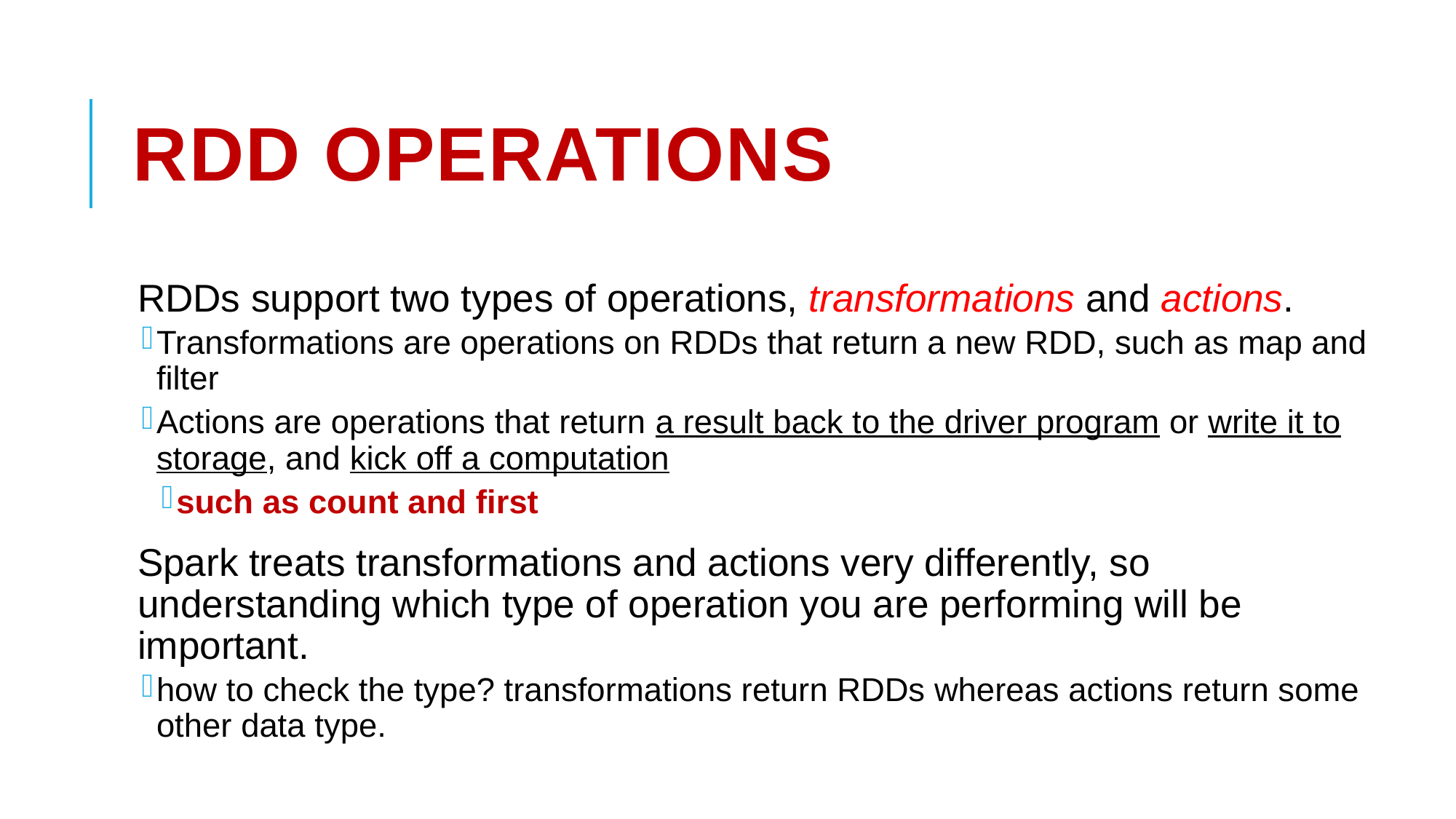

# RDD Operations
RDDs support two types of operations, transformations and actions.
Transformations are operations on RDDs that return a new RDD, such as map and filter
Actions are operations that return a result back to the driver program or write it to storage, and kick off a computation
such as count and first
Spark treats transformations and actions very differently, so understanding which type of operation you are performing will be important.
how to check the type? transformations return RDDs whereas actions return some other data type.